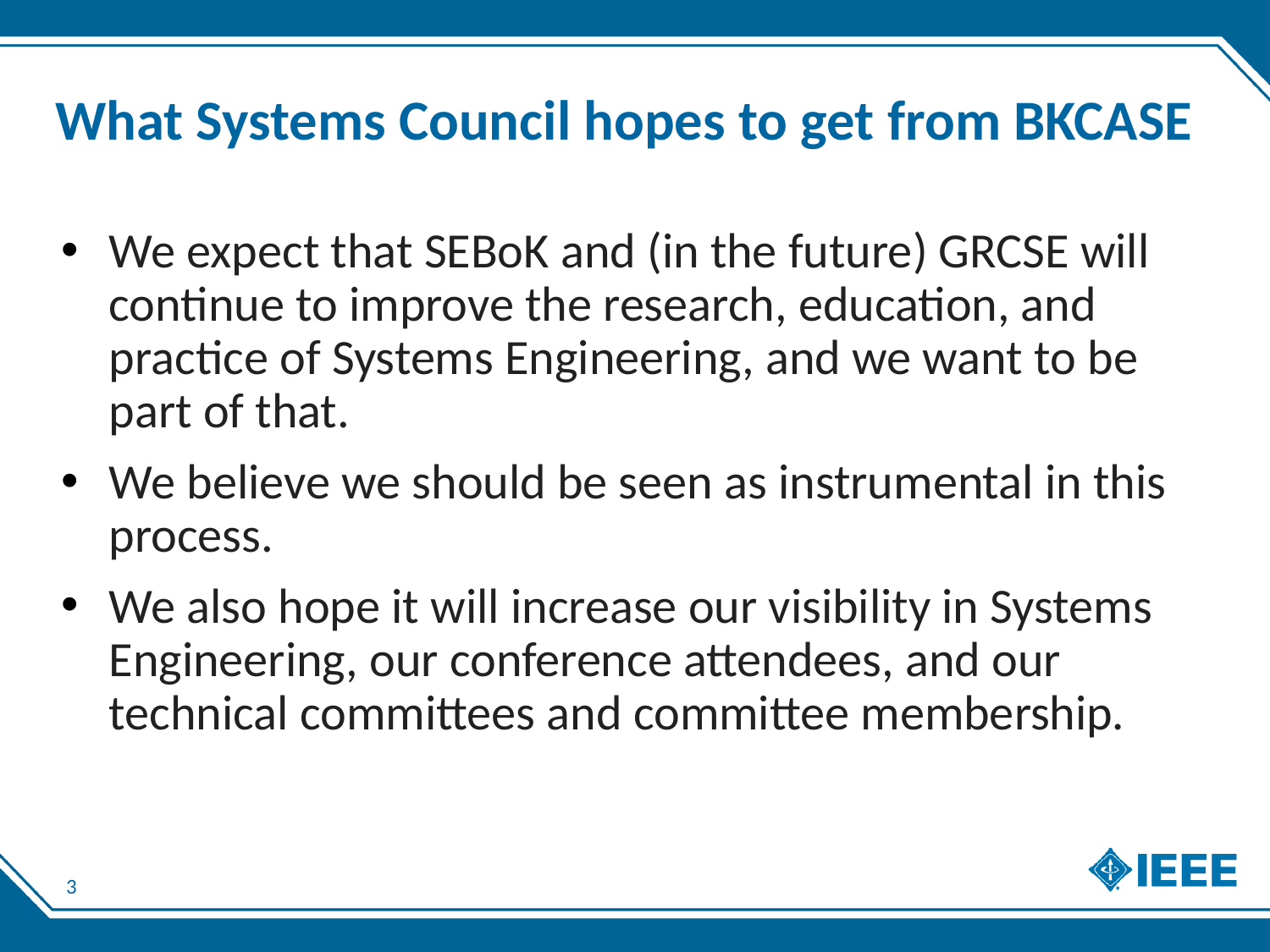

# What Systems Council hopes to get from BKCASE
We expect that SEBoK and (in the future) GRCSE will continue to improve the research, education, and practice of Systems Engineering, and we want to be part of that.
We believe we should be seen as instrumental in this process.
We also hope it will increase our visibility in Systems Engineering, our conference attendees, and our technical committees and committee membership.